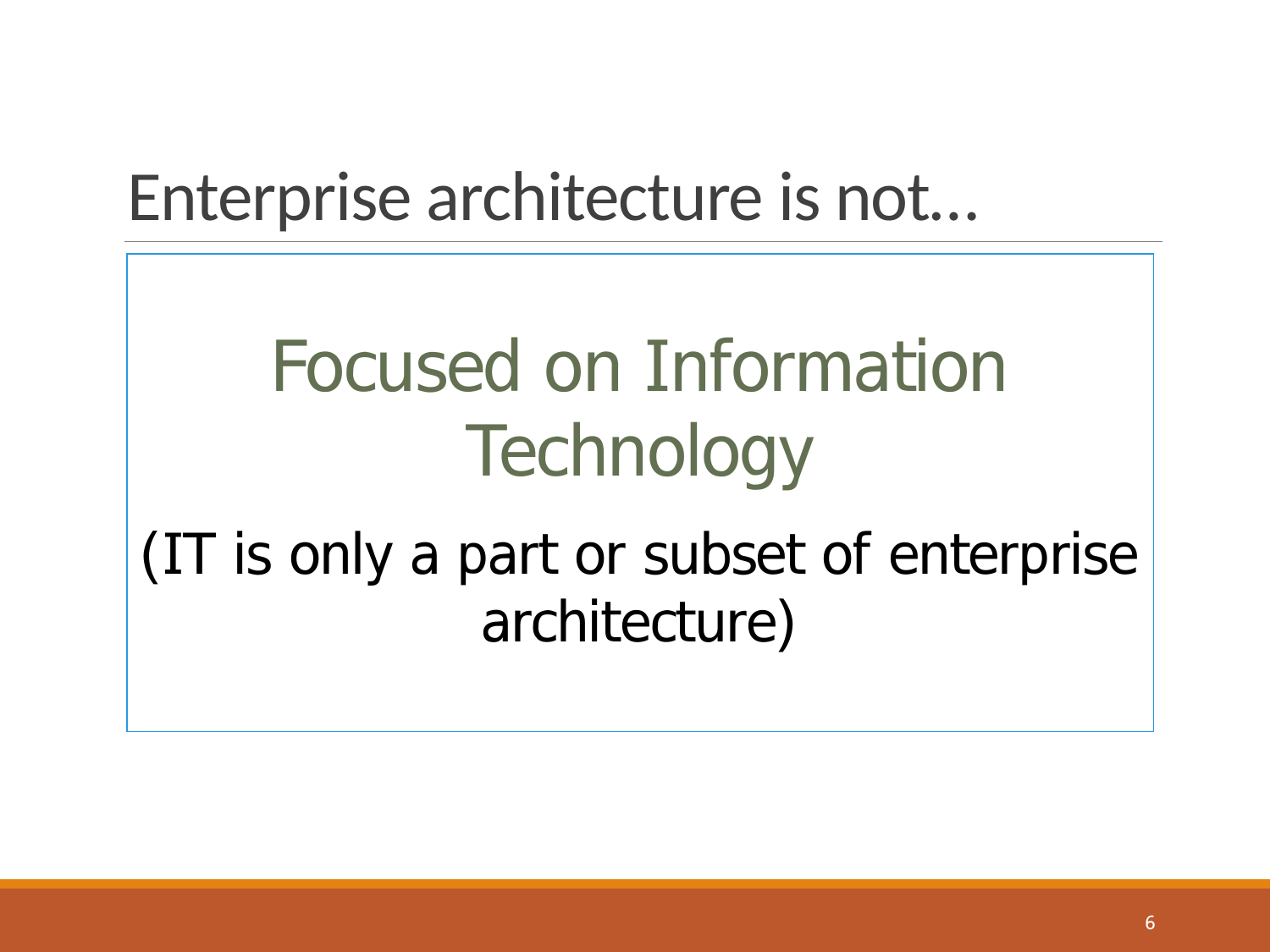

# Enterprise architecture is not…

Focused on Information Technology
(IT is only a part or subset of enterprise architecture)

6